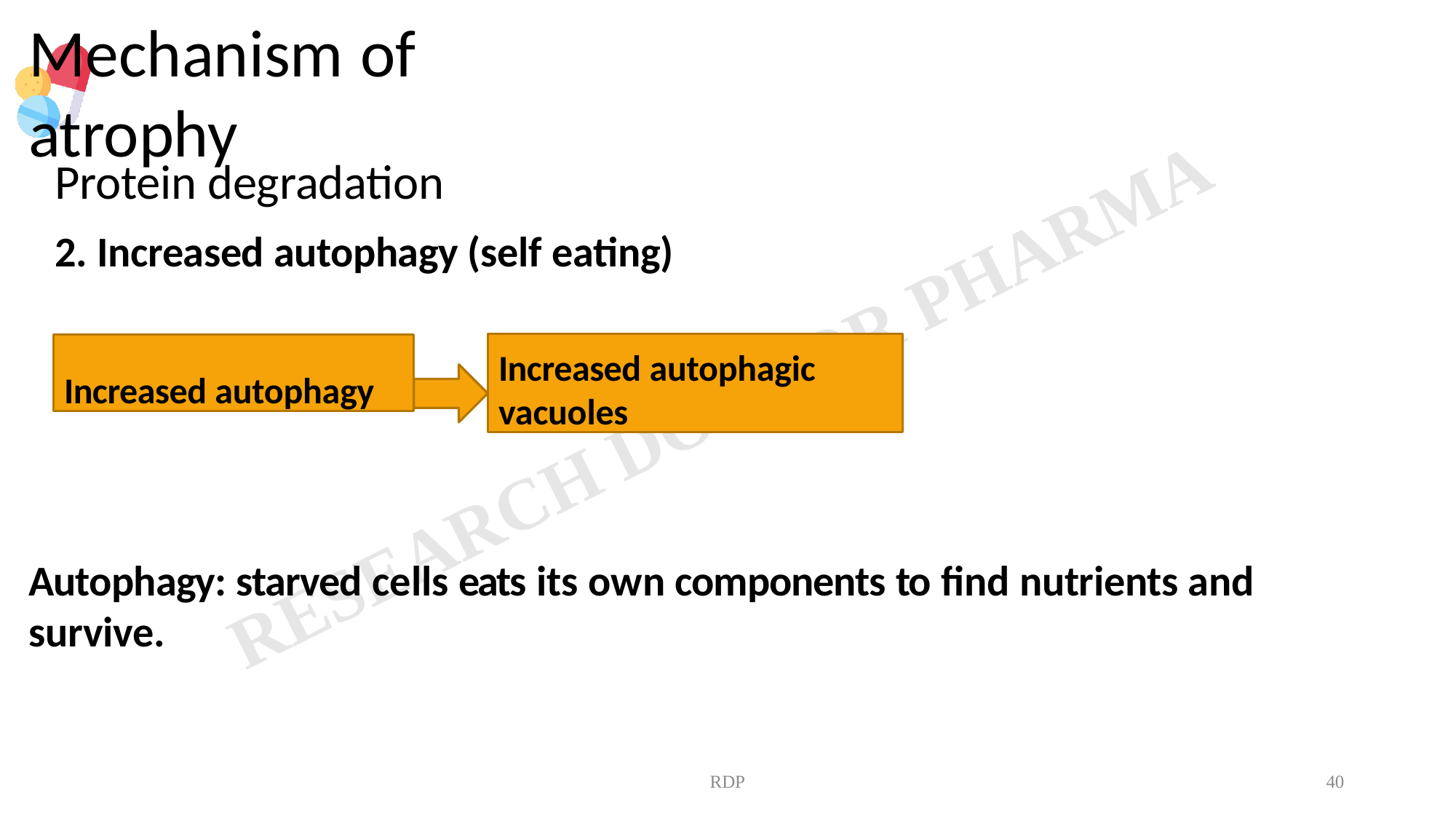

# Mechanism of atrophy
Protein degradation
2. Increased autophagy (self eating)
Increased autophagic vacuoles
Increased autophagy

Autophagy: starved cells eats its own components to find nutrients and survive.
RDP
40